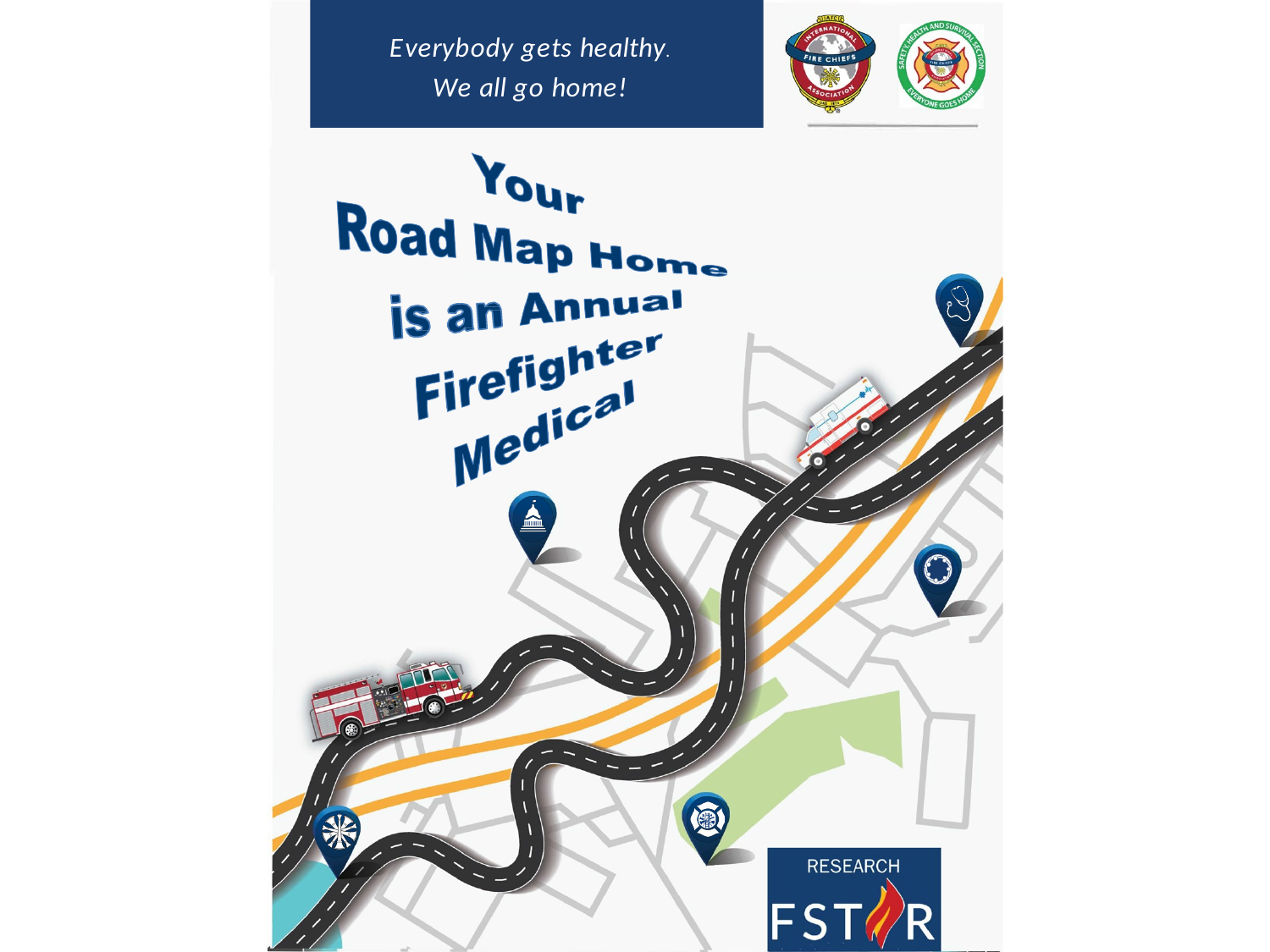

Everybody gets healthy.
We all go home!